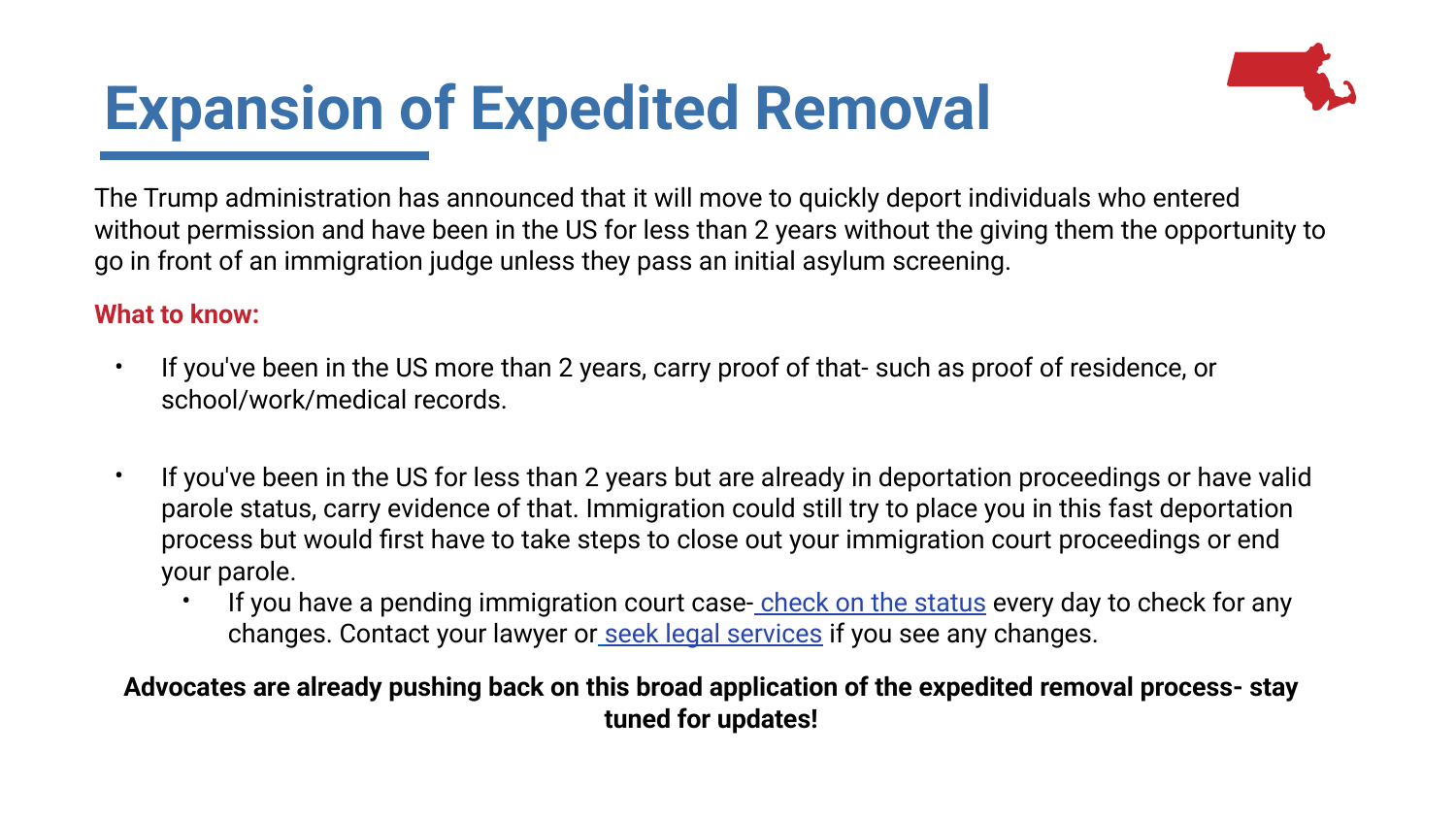

# Expansion of Expedited Removal
The Trump administration has announced that it will move to quickly deport individuals who entered without permission and have been in the US for less than 2 years without the giving them the opportunity to go in front of an immigration judge unless they pass an initial asylum screening.
What to know:
If you've been in the US more than 2 years, carry proof of that- such as proof of residence, or school/work/medical records.

If you've been in the US for less than 2 years but are already in deportation proceedings or have valid parole status, carry evidence of that. Immigration could still try to place you in this fast deportation process but would first have to take steps to close out your immigration court proceedings or end your parole.
If you have a pending immigration court case- check on the status every day to check for any changes. Contact your lawyer or seek legal services if you see any changes.
Advocates are already pushing back on this broad application of the expedited removal process- stay tuned for updates!